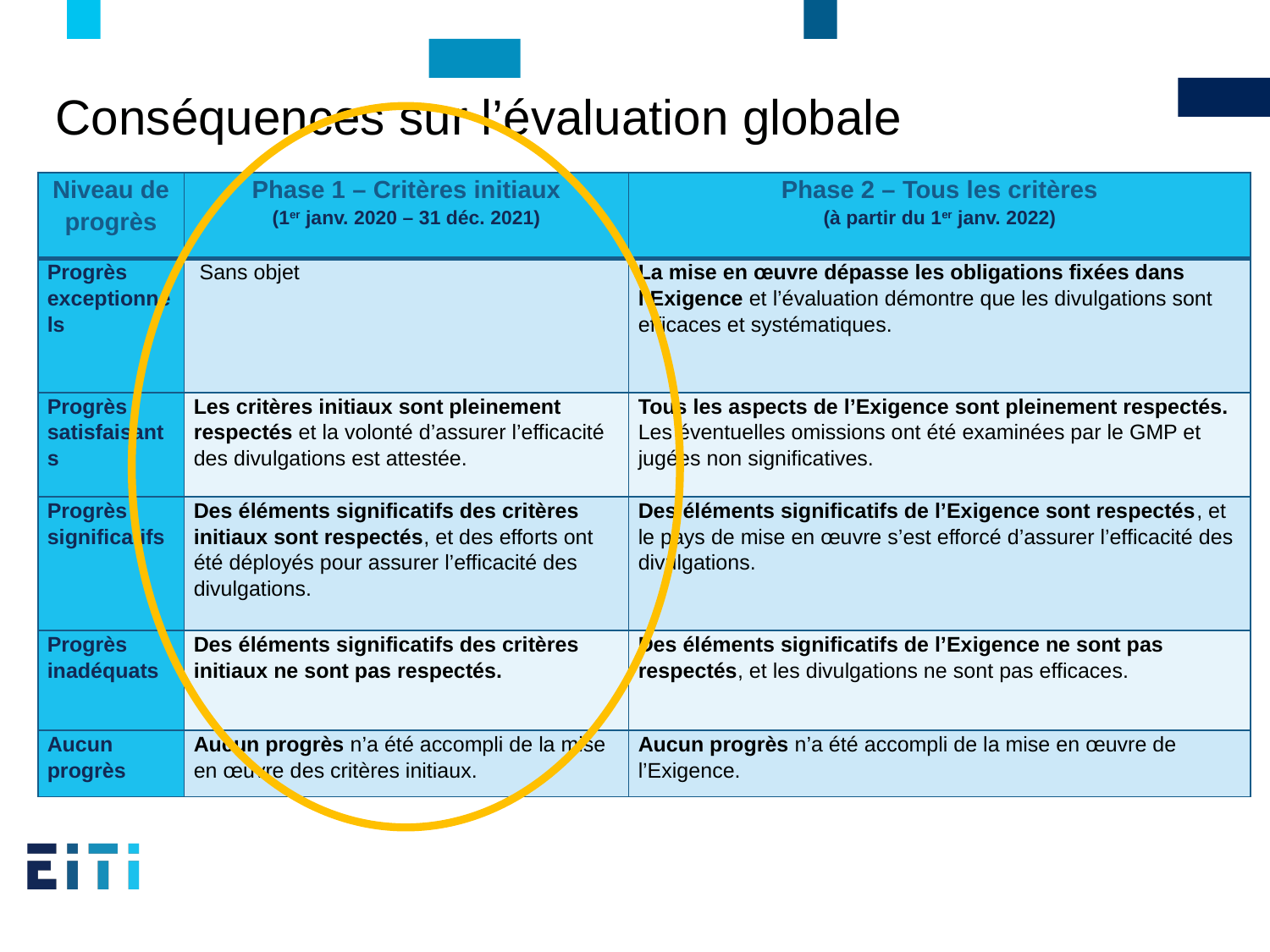

Conséquences sur l’évaluation globale

| Niveau de progrès | Phase 1 – Critères initiaux (1er janv. 2020 – 31 déc. 2021) | Phase 2 – Tous les critères (à partir du 1er janv. 2022) |
| --- | --- | --- |
| Progrès exceptionnels | Sans objet | La mise en œuvre dépasse les obligations fixées dans l’Exigence et l’évaluation démontre que les divulgations sont efficaces et systématiques. |
| Progrès satisfaisants | Les critères initiaux sont pleinement respectés et la volonté d’assurer l’efficacité des divulgations est attestée. | Tous les aspects de l’Exigence sont pleinement respectés. Les éventuelles omissions ont été examinées par le GMP et jugées non significatives. |
| Progrès significatifs | Des éléments significatifs des critères initiaux sont respectés, et des efforts ont été déployés pour assurer l’efficacité des divulgations. | Des éléments significatifs de l’Exigence sont respectés, et le pays de mise en œuvre s’est efforcé d’assurer l’efficacité des divulgations. |
| Progrès inadéquats | Des éléments significatifs des critères initiaux ne sont pas respectés. | Des éléments significatifs de l’Exigence ne sont pas respectés, et les divulgations ne sont pas efficaces. |
| Aucun progrès | Aucun progrès n’a été accompli de la mise en œuvre des critères initiaux. | Aucun progrès n’a été accompli de la mise en œuvre de l’Exigence. |